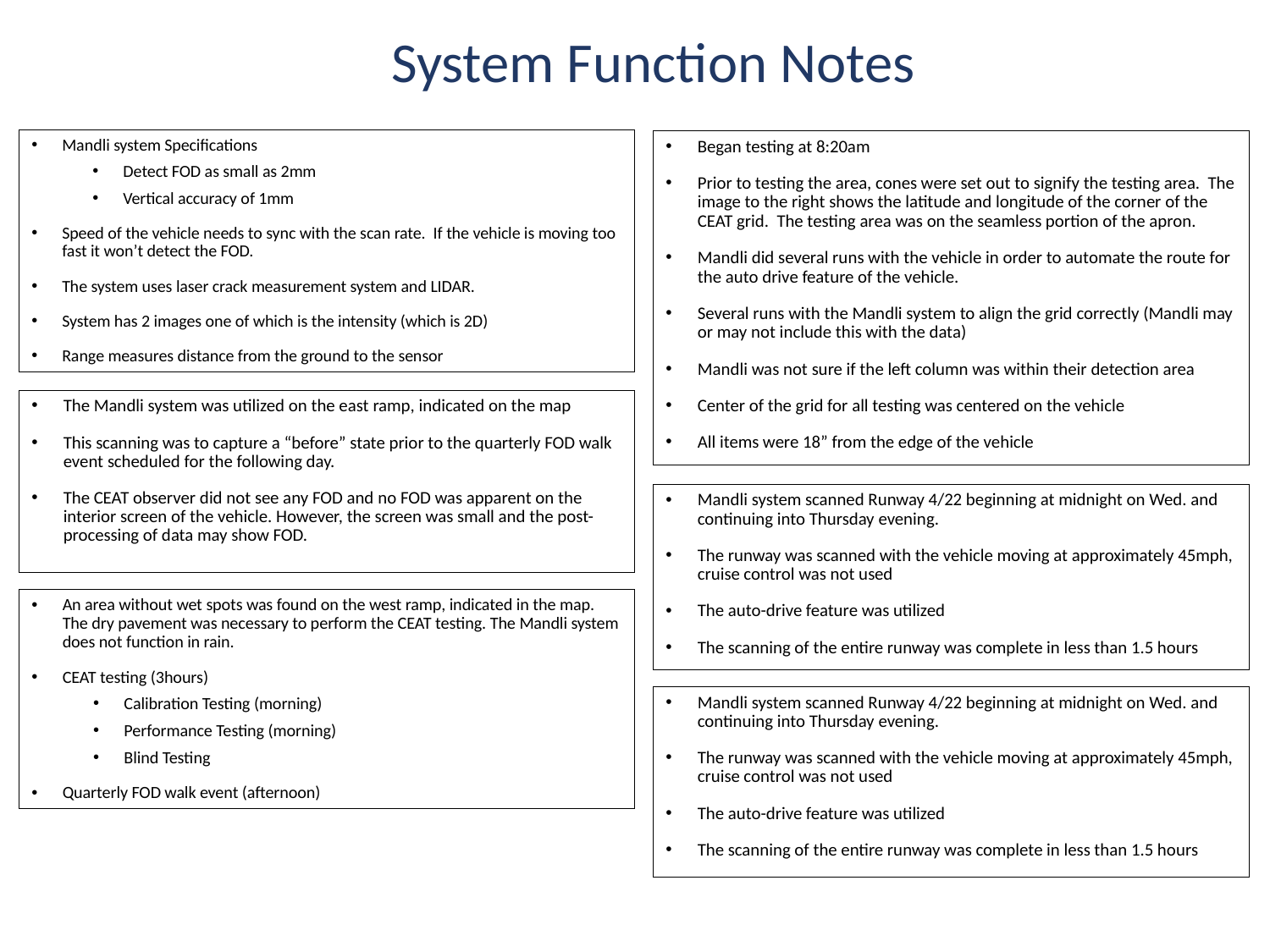

# System Function Notes
Mandli system Specifications
Detect FOD as small as 2mm
Vertical accuracy of 1mm
Speed of the vehicle needs to sync with the scan rate.  If the vehicle is moving too fast it won’t detect the FOD.
The system uses laser crack measurement system and LIDAR.
System has 2 images one of which is the intensity (which is 2D)
Range measures distance from the ground to the sensor

Began testing at 8:20am
Prior to testing the area, cones were set out to signify the testing area.  The image to the right shows the latitude and longitude of the corner of the CEAT grid.  The testing area was on the seamless portion of the apron.
Mandli did several runs with the vehicle in order to automate the route for the auto drive feature of the vehicle.
Several runs with the Mandli system to align the grid correctly (Mandli may or may not include this with the data)
Mandli was not sure if the left column was within their detection area
Center of the grid for all testing was centered on the vehicle
All items were 18” from the edge of the vehicle
The Mandli system was utilized on the east ramp, indicated on the map
This scanning was to capture a “before” state prior to the quarterly FOD walk event scheduled for the following day.
The CEAT observer did not see any FOD and no FOD was apparent on the interior screen of the vehicle. However, the screen was small and the post-processing of data may show FOD.
Mandli system scanned Runway 4/22 beginning at midnight on Wed. and continuing into Thursday evening.
The runway was scanned with the vehicle moving at approximately 45mph, cruise control was not used
The auto-drive feature was utilized
The scanning of the entire runway was complete in less than 1.5 hours

An area without wet spots was found on the west ramp, indicated in the map. The dry pavement was necessary to perform the CEAT testing. The Mandli system does not function in rain.
CEAT testing (3hours)
Calibration Testing (morning)
Performance Testing (morning)
Blind Testing
Quarterly FOD walk event (afternoon)
Mandli system scanned Runway 4/22 beginning at midnight on Wed. and continuing into Thursday evening.
The runway was scanned with the vehicle moving at approximately 45mph, cruise control was not used
The auto-drive feature was utilized
The scanning of the entire runway was complete in less than 1.5 hours